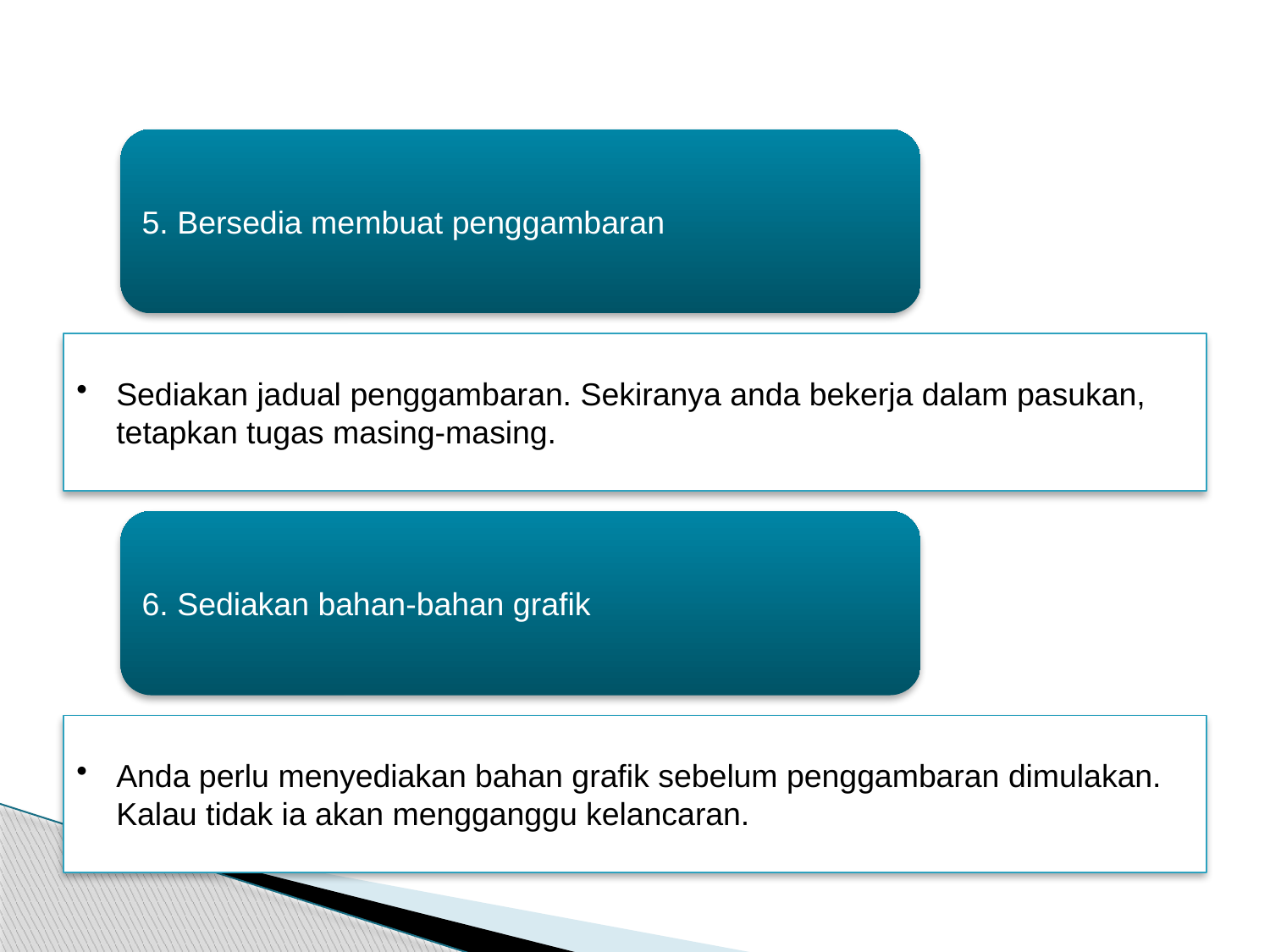

5. Bersedia membuat penggambaran
6. Sediakan bahan-bahan grafik
Sediakan jadual penggambaran. Sekiranya anda bekerja dalam pasukan, tetapkan tugas masing-masing.
Anda perlu menyediakan bahan grafik sebelum penggambaran dimulakan. Kalau tidak ia akan mengganggu kelancaran.